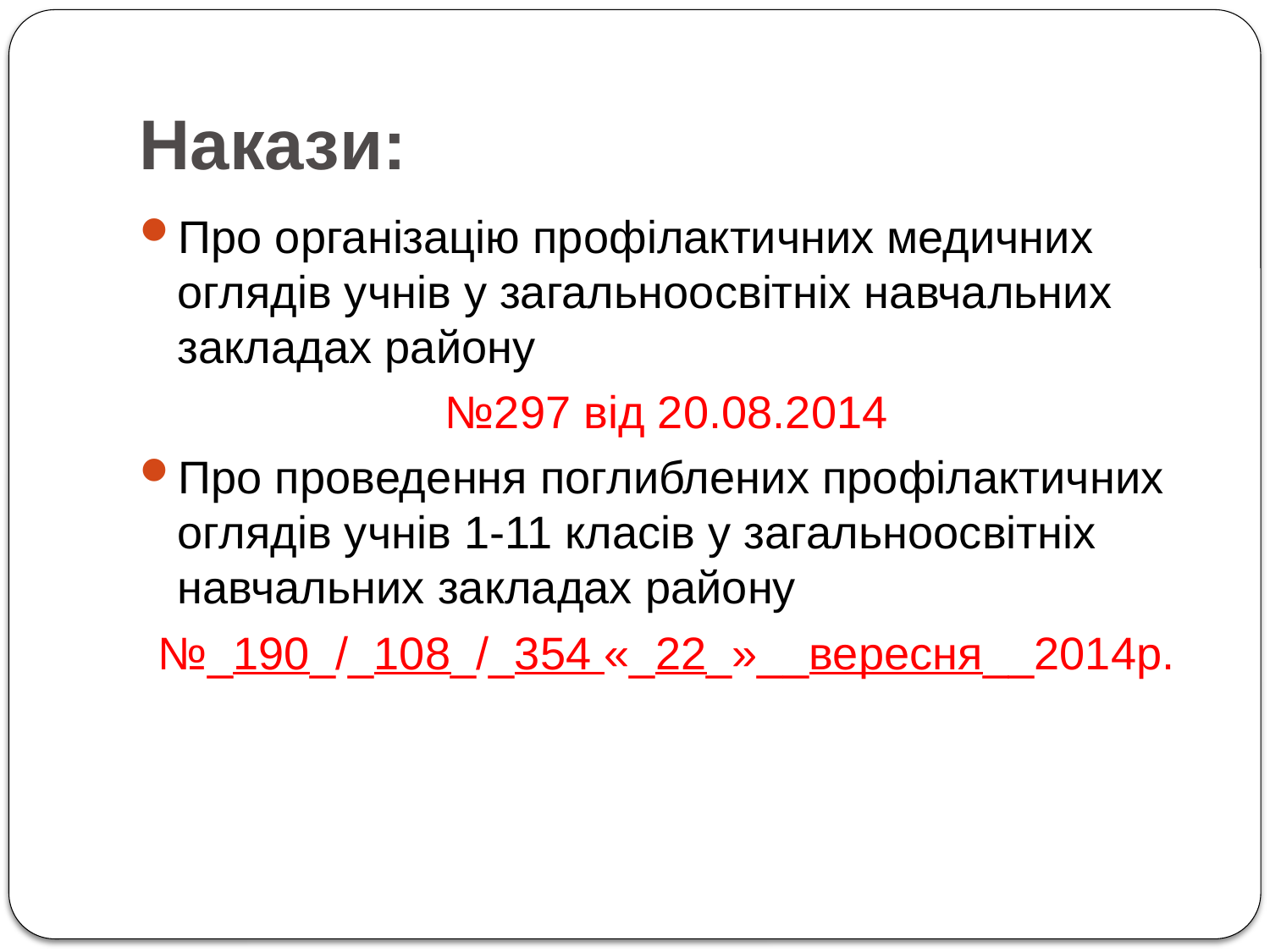

# Накази:
Про організацію профілактичних медичних оглядів учнів у загальноосвітніх навчальних закладах району
№297 від 20.08.2014
Про проведення поглиблених профілактичних оглядів учнів 1-11 класів у загальноосвітніх навчальних закладах району
№_190_/_108_/_354 «_22_»__вересня__2014р.